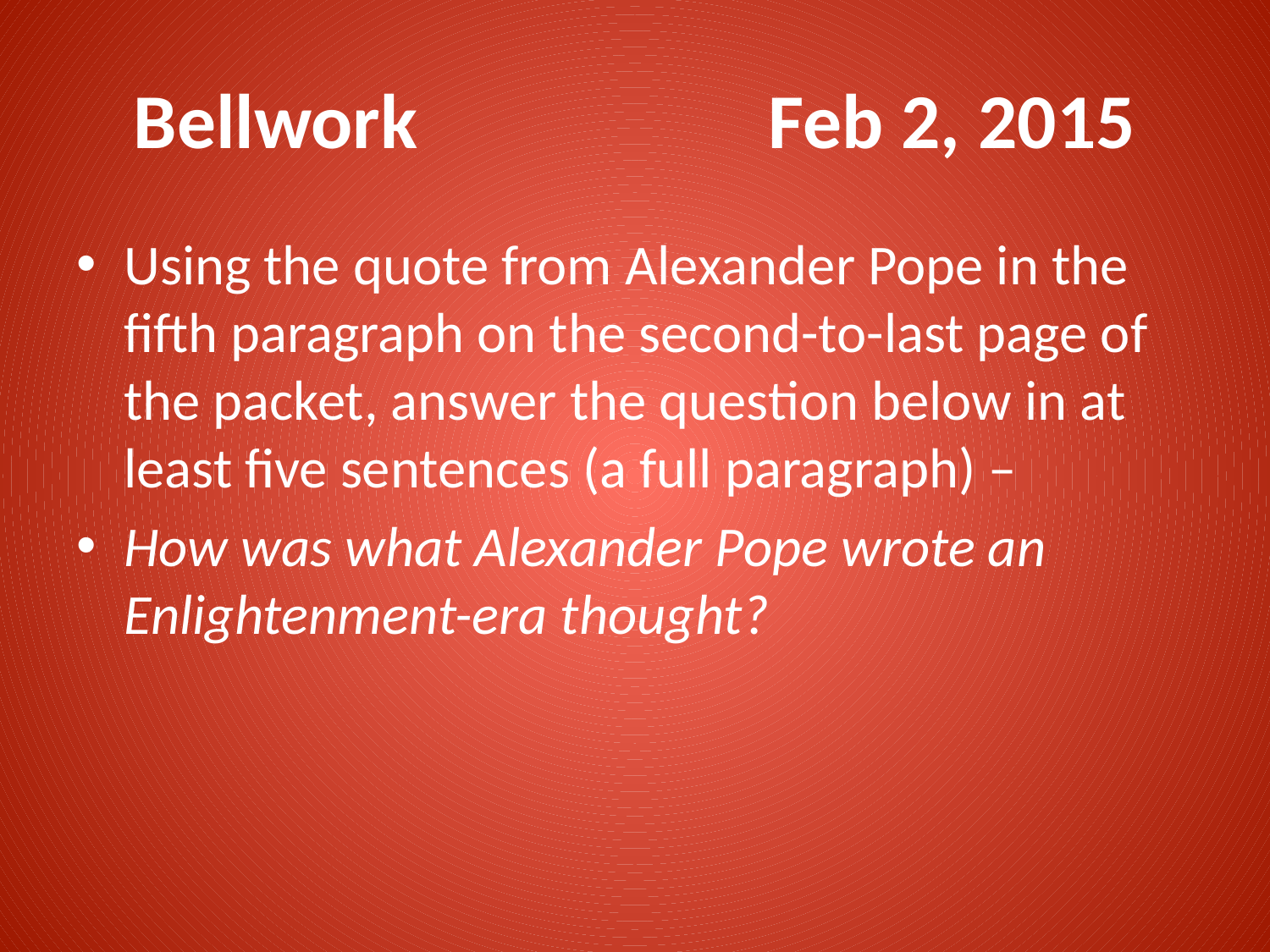

# Bellwork			Feb 2, 2015
Using the quote from Alexander Pope in the fifth paragraph on the second-to-last page of the packet, answer the question below in at least five sentences (a full paragraph) –
How was what Alexander Pope wrote an Enlightenment-era thought?